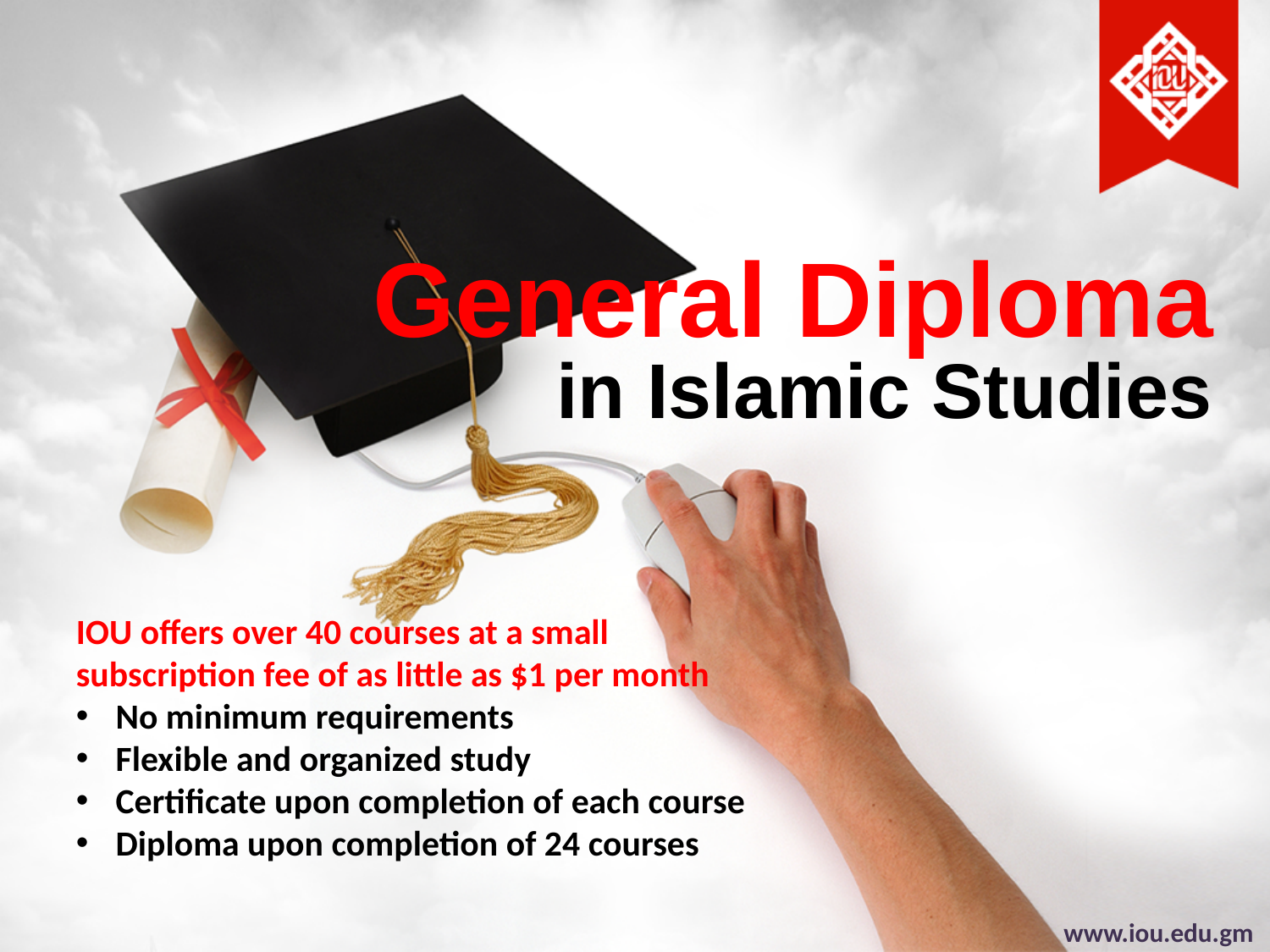

General Diploma
in Islamic Studies
IOU offers over 40 courses at a small
subscription fee of as little as $1 per month
No minimum requirements
Flexible and organized study
Certificate upon completion of each course
Diploma upon completion of 24 courses
www.iou.edu.gm